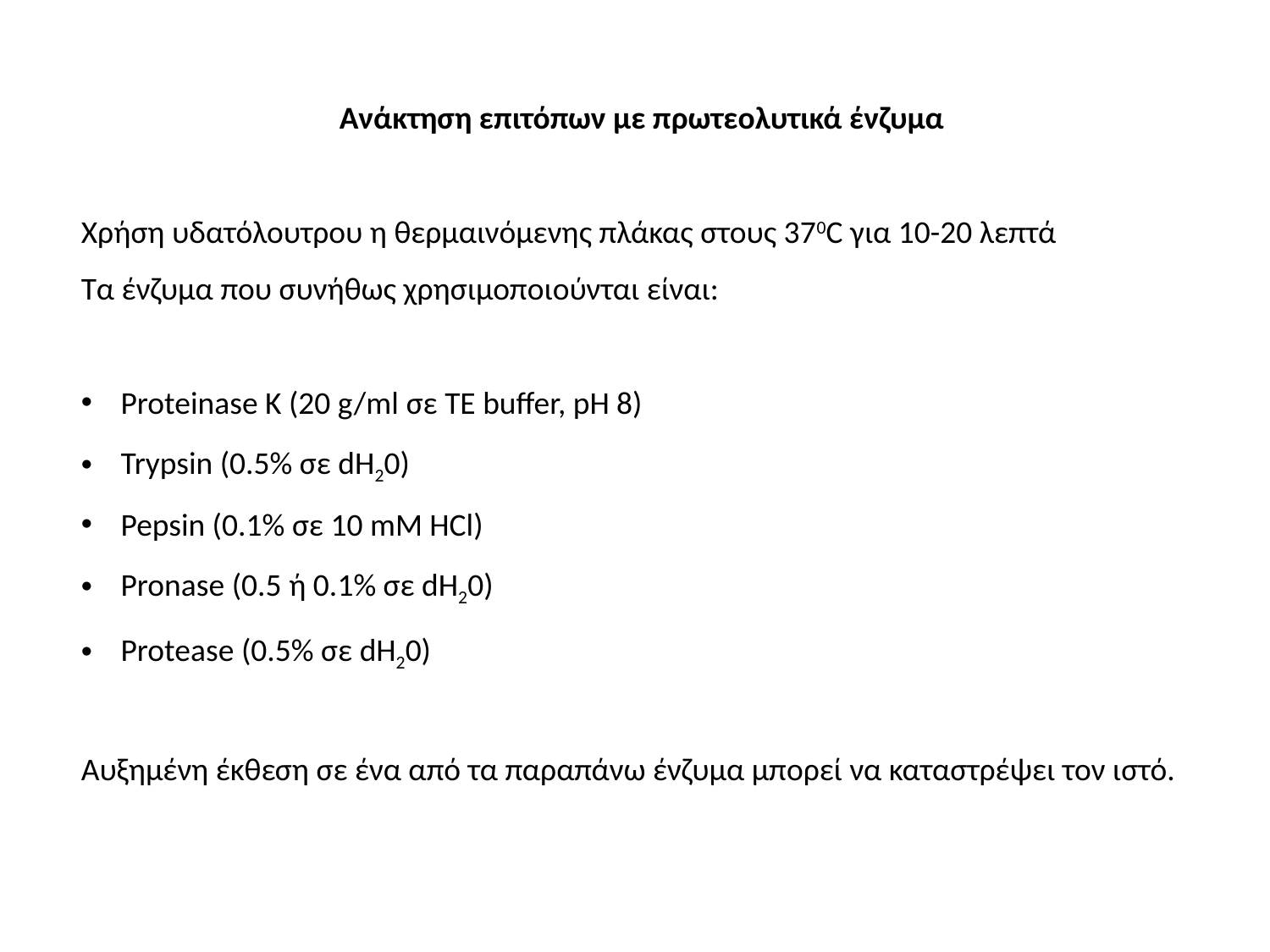

Ανάκτηση επιτόπων με πρωτεολυτικά ένζυμα

Χρήση υδατόλουτρου η θερμαινόμενης πλάκας στους 370C για 10-20 λεπτά
Τα ένζυμα που συνήθως χρησιμοποιούνται είναι:

Proteinase K (20 g/ml σε TE buffer, pH 8)
Trypsin (0.5% σε dH20)
Pepsin (0.1% σε 10 mM HCl)
Pronase (0.5 ή 0.1% σε dH20)
Protease (0.5% σε dH20)

Αυξημένη έκθεση σε ένα από τα παραπάνω ένζυμα μπορεί να καταστρέψει τον ιστό.